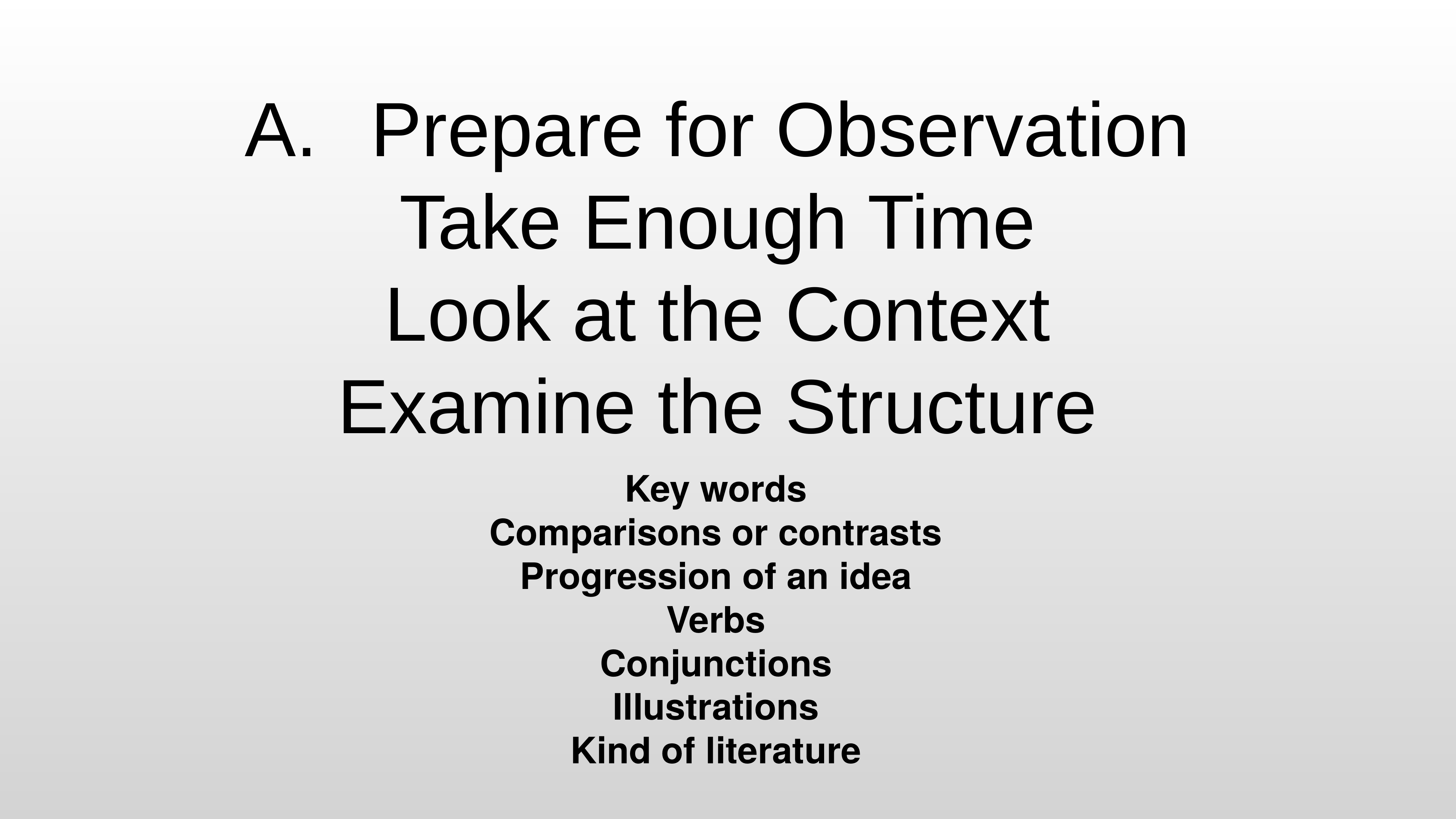

# Prepare for Observation
Take Enough Time
Look at the Context
Examine the Structure
Key words
Comparisons or contrasts
Progression of an idea
Verbs
Conjunctions
Illustrations
Kind of literature